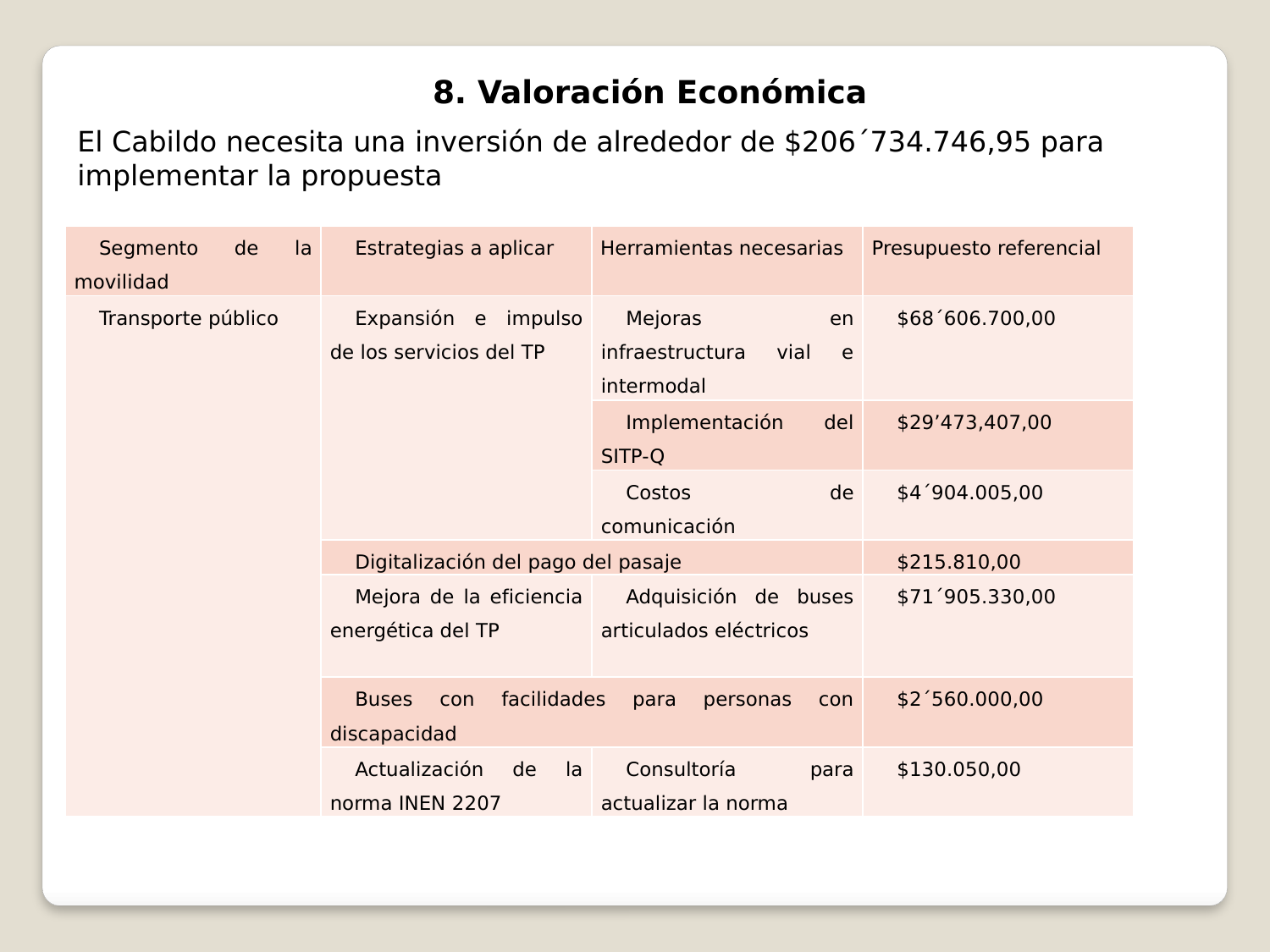

8. Valoración Económica
El Cabildo necesita una inversión de alrededor de $206´734.746,95 para implementar la propuesta
| Segmento de la movilidad | Estrategias a aplicar | Herramientas necesarias | Presupuesto referencial |
| --- | --- | --- | --- |
| Transporte público | Expansión e impulso de los servicios del TP | Mejoras en infraestructura vial e intermodal | $68´606.700,00 |
|  |  | Implementación del SITP-Q | $29’473,407,00 |
|  |  | Costos de comunicación | $4´904.005,00 |
|  | Digitalización del pago del pasaje |  | $215.810,00 |
|  | Mejora de la eficiencia energética del TP | Adquisición de buses articulados eléctricos | $71´905.330,00 |
|  | Buses con facilidades para personas con discapacidad |  | $2´560.000,00 |
|  | Actualización de la norma INEN 2207 | Consultoría para actualizar la norma | $130.050,00 |